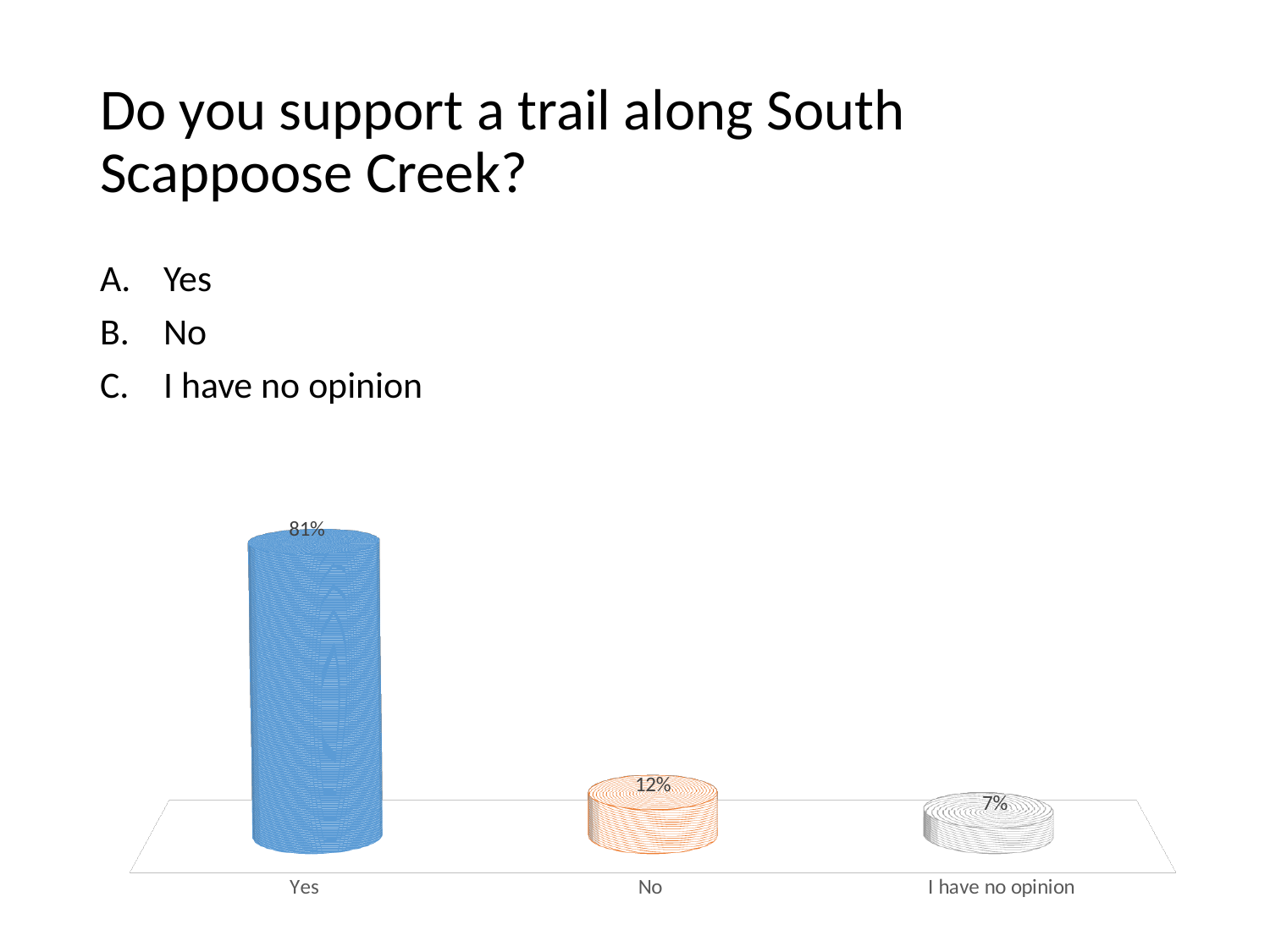

# Do you support a trail along South Scappoose Creek?
Yes
No
I have no opinion

[unsupported chart]